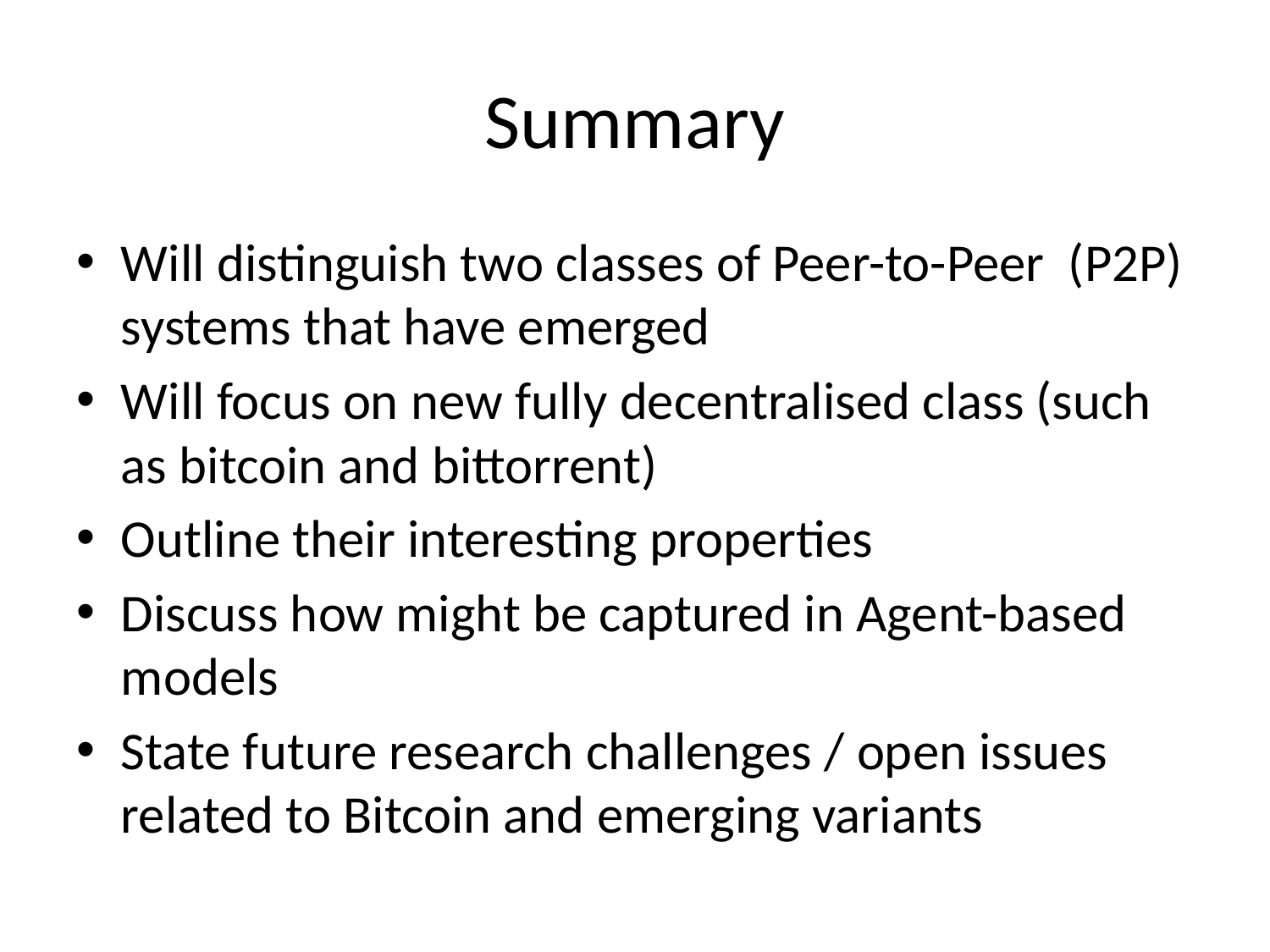

# Summary
Will distinguish two classes of Peer-to-Peer  (P2P) systems that have emerged
Will focus on new fully decentralised class (such as bitcoin and bittorrent)
Outline their interesting properties
Discuss how might be captured in Agent-based models
State future research challenges / open issues related to Bitcoin and emerging variants